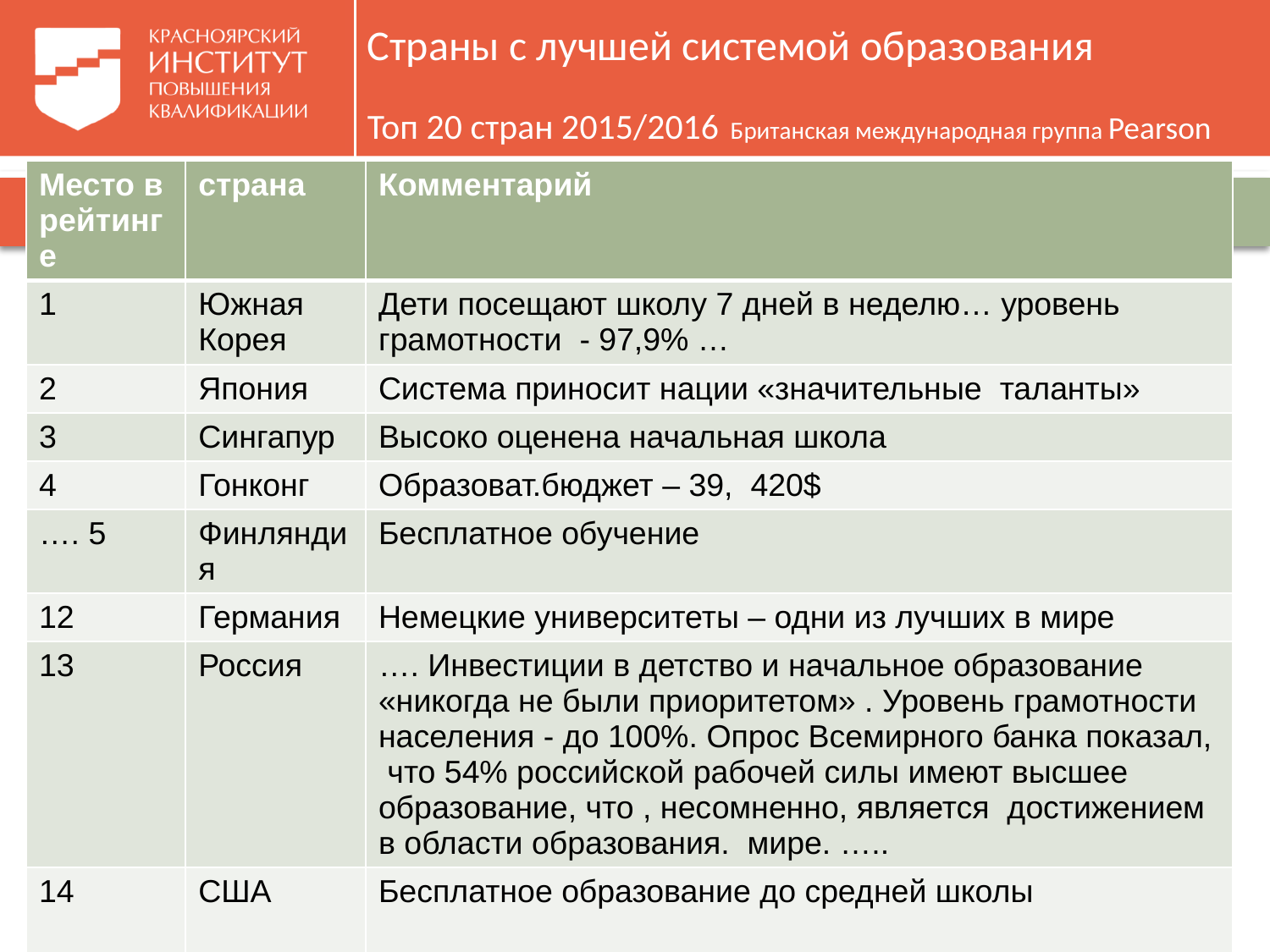

# Страны с лучшей системой образования Топ 20 стран 2015/2016  Британская международная группа Pearson
| Место в рейтинге | страна | Комментарий |
| --- | --- | --- |
| 1 | Южная Корея | Дети посещают школу 7 дней в неделю… уровень грамотности - 97,9% … |
| 2 | Япония | Система приносит нации «значительные таланты» |
| 3 | Сингапур | Высоко оценена начальная школа |
| 4 | Гонконг | Образоват.бюджет – 39, 420$ |
| …. 5 | Финляндия | Бесплатное обучение |
| 12 | Германия | Немецкие университеты – одни из лучших в мире |
| 13 | Россия | …. Инвестиции в детство и начальное образование «никогда не были приоритетом» . Уровень грамотности населения - до 100%. Опрос Всемирного банка показал, что 54% ​​российской рабочей силы имеют высшее образование, что , несомненно, является достижением в области образования. мире. ….. |
| 14 | США | Бесплатное образование до средней школы |